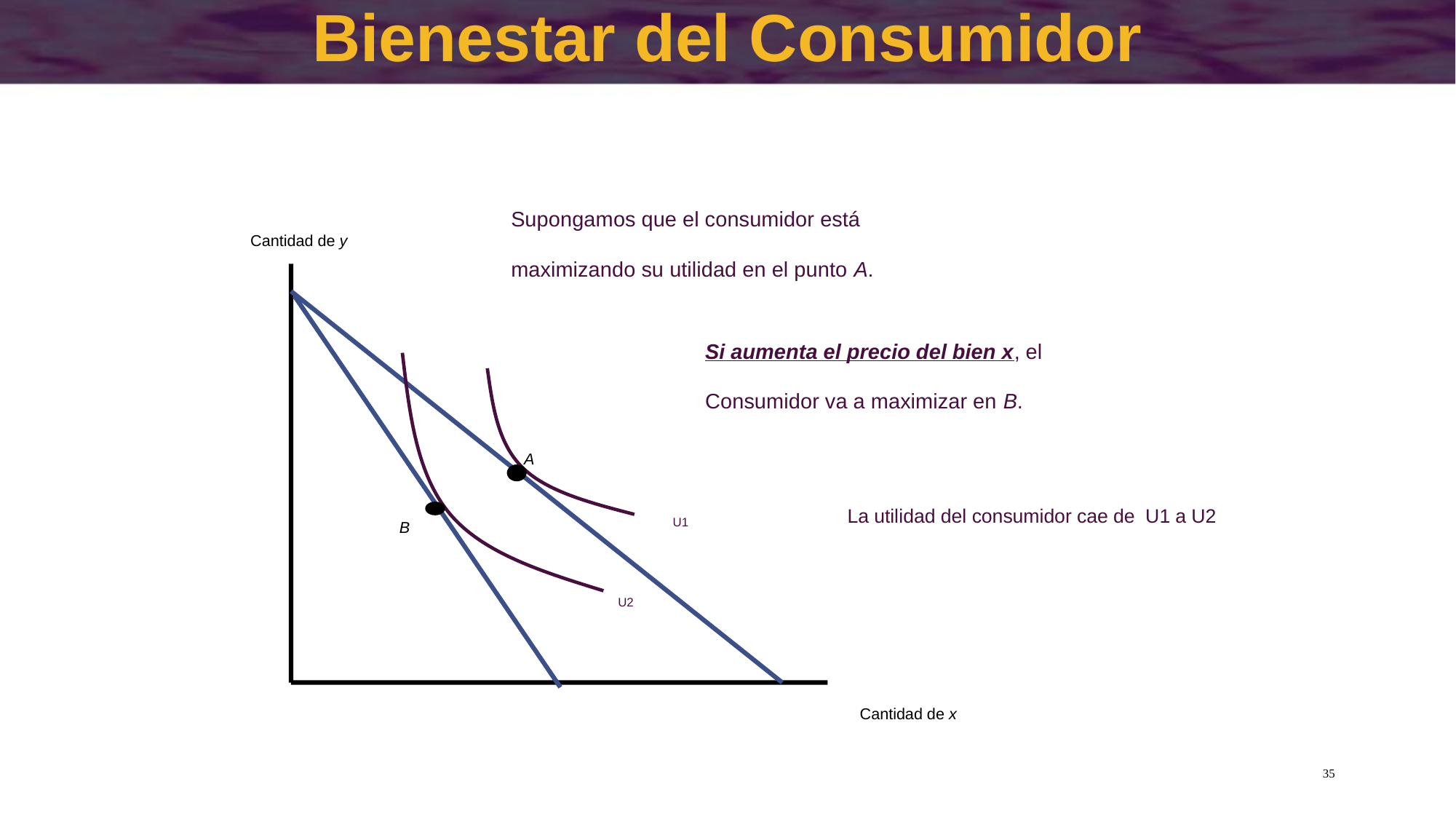

# Bienestar del Consumidor
Supongamos que el consumidor está
maximizando su utilidad en el punto A.
Cantidad de y

Si aumenta el precio del bien x, el
Consumidor va a maximizar en B.

B

U2

A
La utilidad del consumidor cae de  U1 a U2

U1

Cantidad de x
35